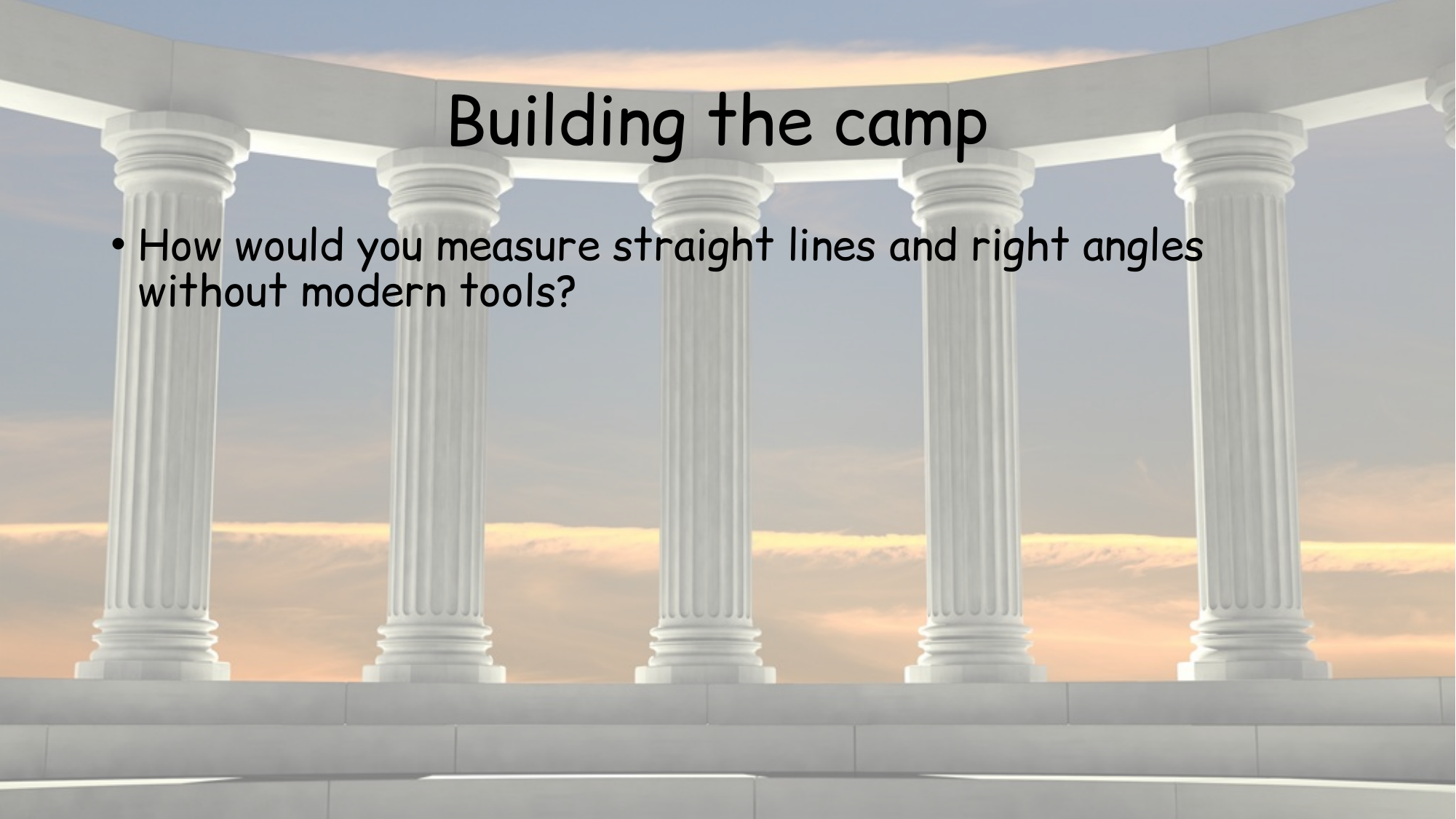

# Building the camp
How would you measure straight lines and right angles without modern tools?